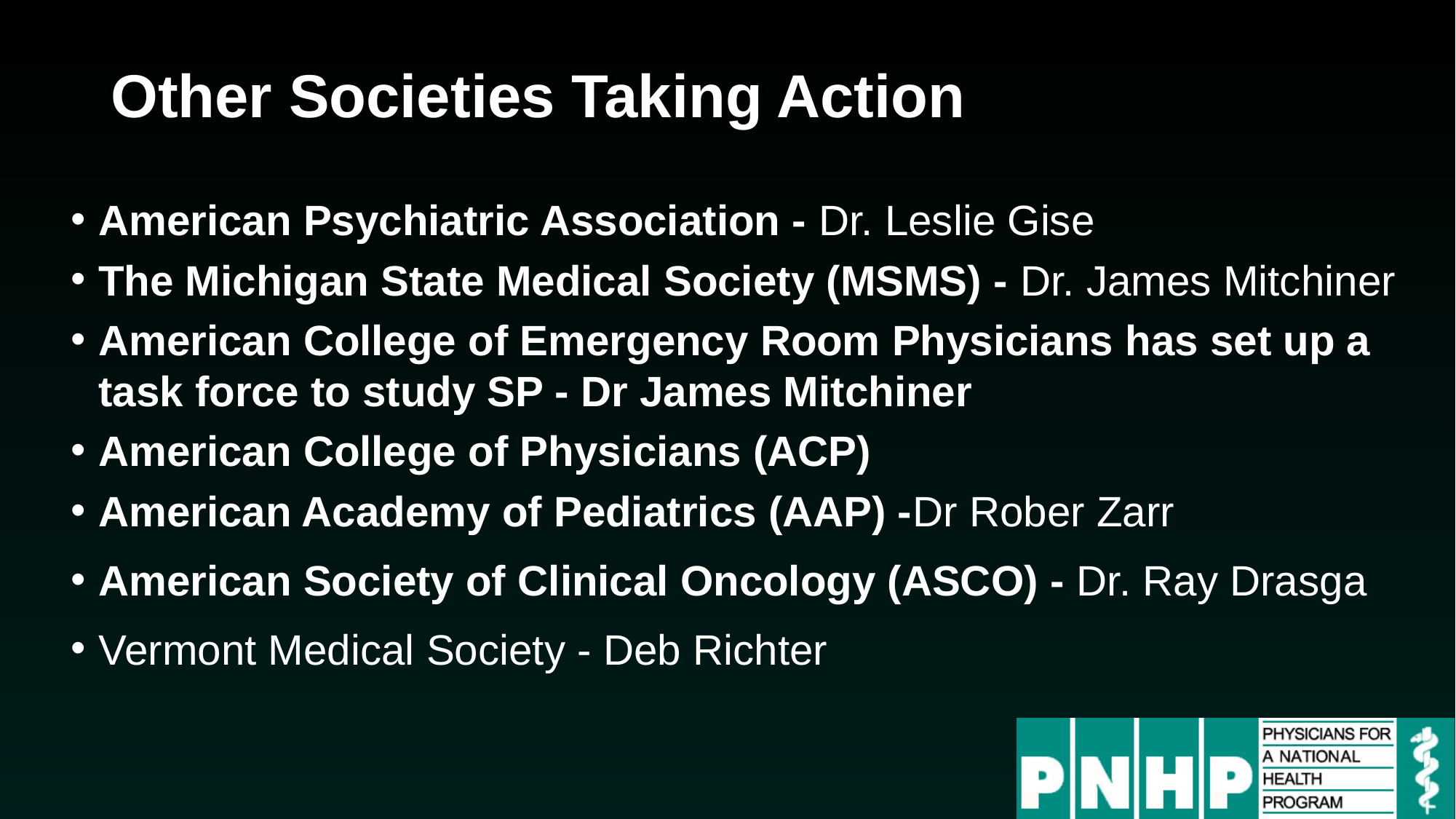

# Other Societies Taking Action
American Psychiatric Association - Dr. Leslie Gise
The Michigan State Medical Society (MSMS) - Dr. James Mitchiner
American College of Emergency Room Physicians has set up a task force to study SP - Dr James Mitchiner
American College of Physicians (ACP)
American Academy of Pediatrics (AAP) -Dr Rober Zarr
American Society of Clinical Oncology (ASCO) - Dr. Ray Drasga
Vermont Medical Society - Deb Richter